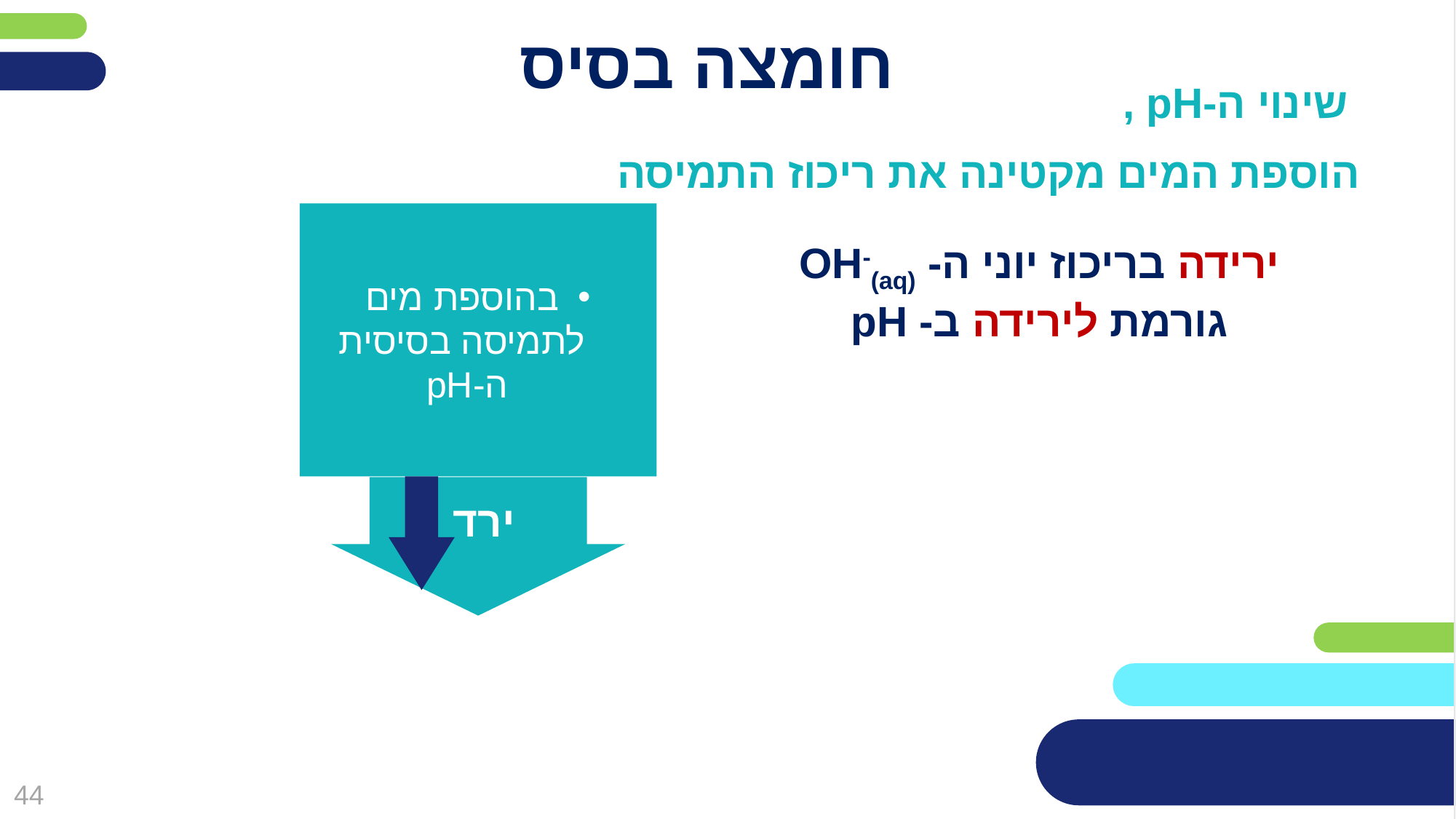

# חומצה בסיס
 שינוי ה-pH ,
הוספת המים מקטינה את ריכוז התמיסה

בהוספת מים לתמיסה בסיסית ה-pH
ירידה בריכוז יוני ה- OH-(aq) גורמת לירידה ב- pH

ירד